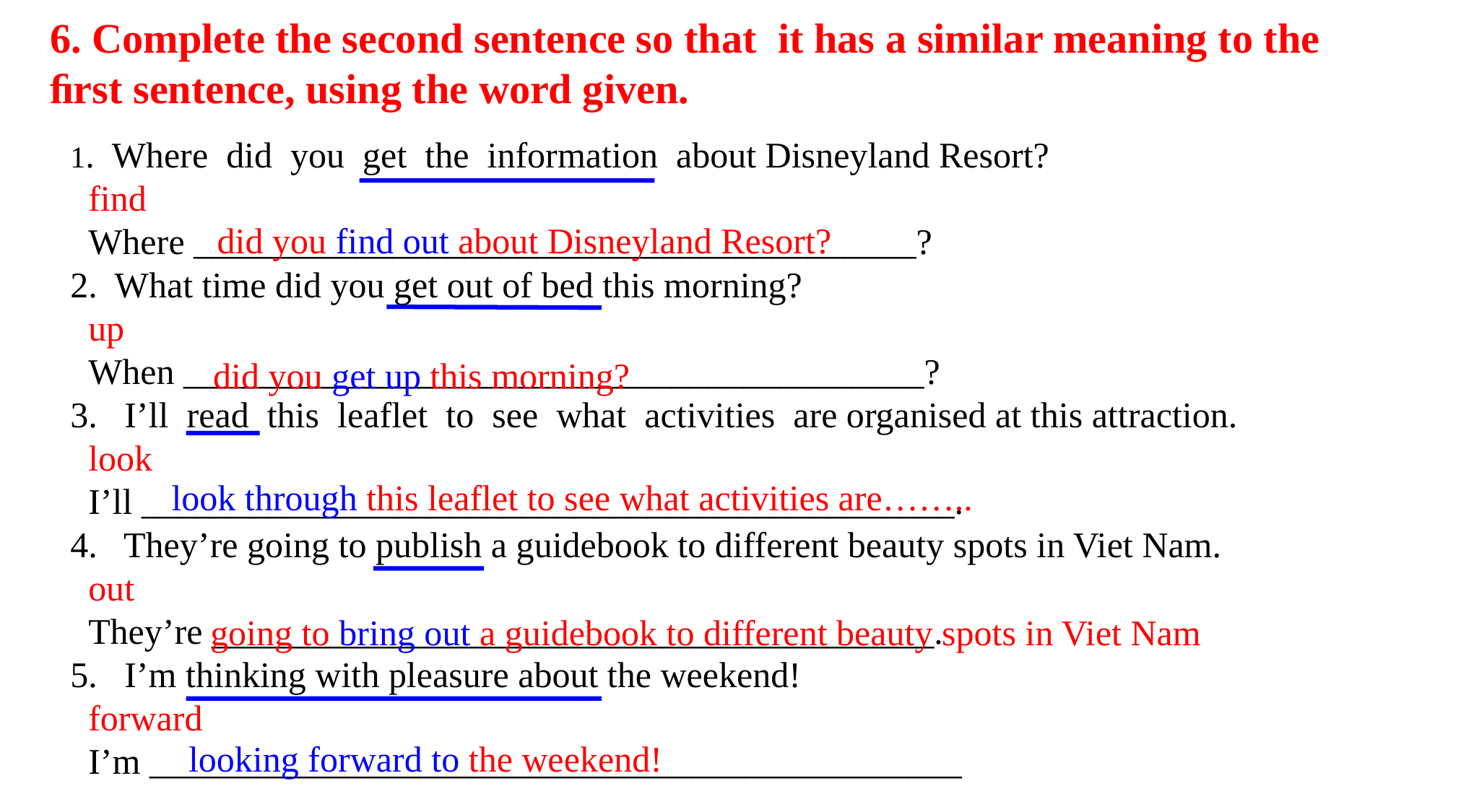

6. Complete the second sentence so that  it has a similar meaning to the ﬁrst sentence, using the word given.
1.  Where  did  you  get  the  information  about Disneyland Resort?
  find
  Where ________________________________________?
2.  What time did you get out of bed this morning?
  up
  When _________________________________________?
3.   I’ll  read  this  leaflet  to  see  what  activities  are organised at this attraction.
  look
  I’ll _____________________________________________.
4.   They’re going to publish a guidebook to different beauty spots in Viet Nam.
  out
  They’re ________________________________________.
5.   I’m thinking with pleasure about the weekend!
  forward
  I’m _____________________________________________

did you find out about Disneyland Resort?

did you get up this morning?

 look through this leaflet to see what activities are……..

going to bring out a guidebook to different beauty spots in Viet Nam

 looking forward to the weekend!